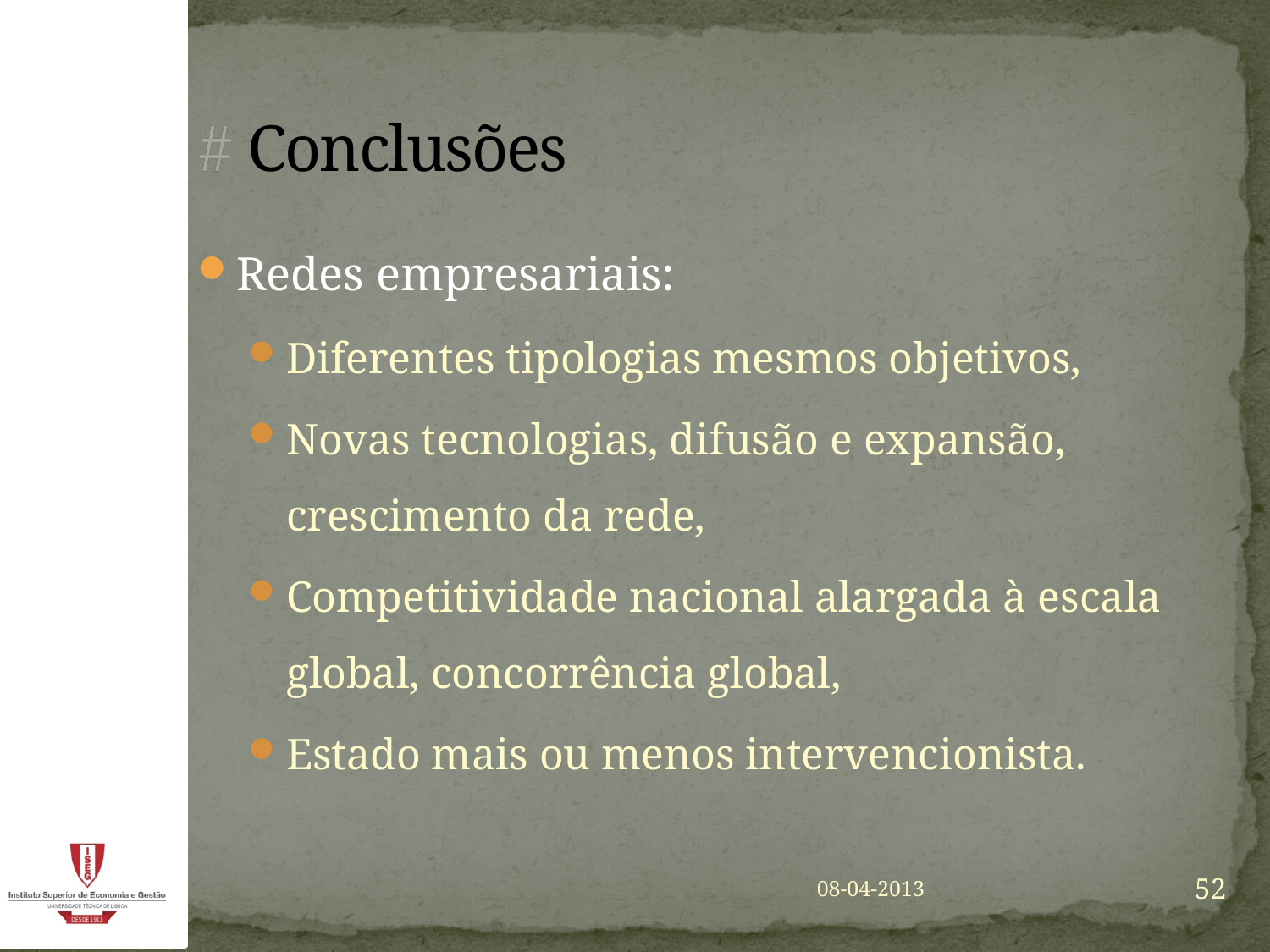

# # Conclusões
Redes empresariais:
Diferentes tipologias mesmos objetivos,
Novas tecnologias, difusão e expansão, crescimento da rede,
Competitividade nacional alargada à escala global, concorrência global,
Estado mais ou menos intervencionista.

52
08-04-2013